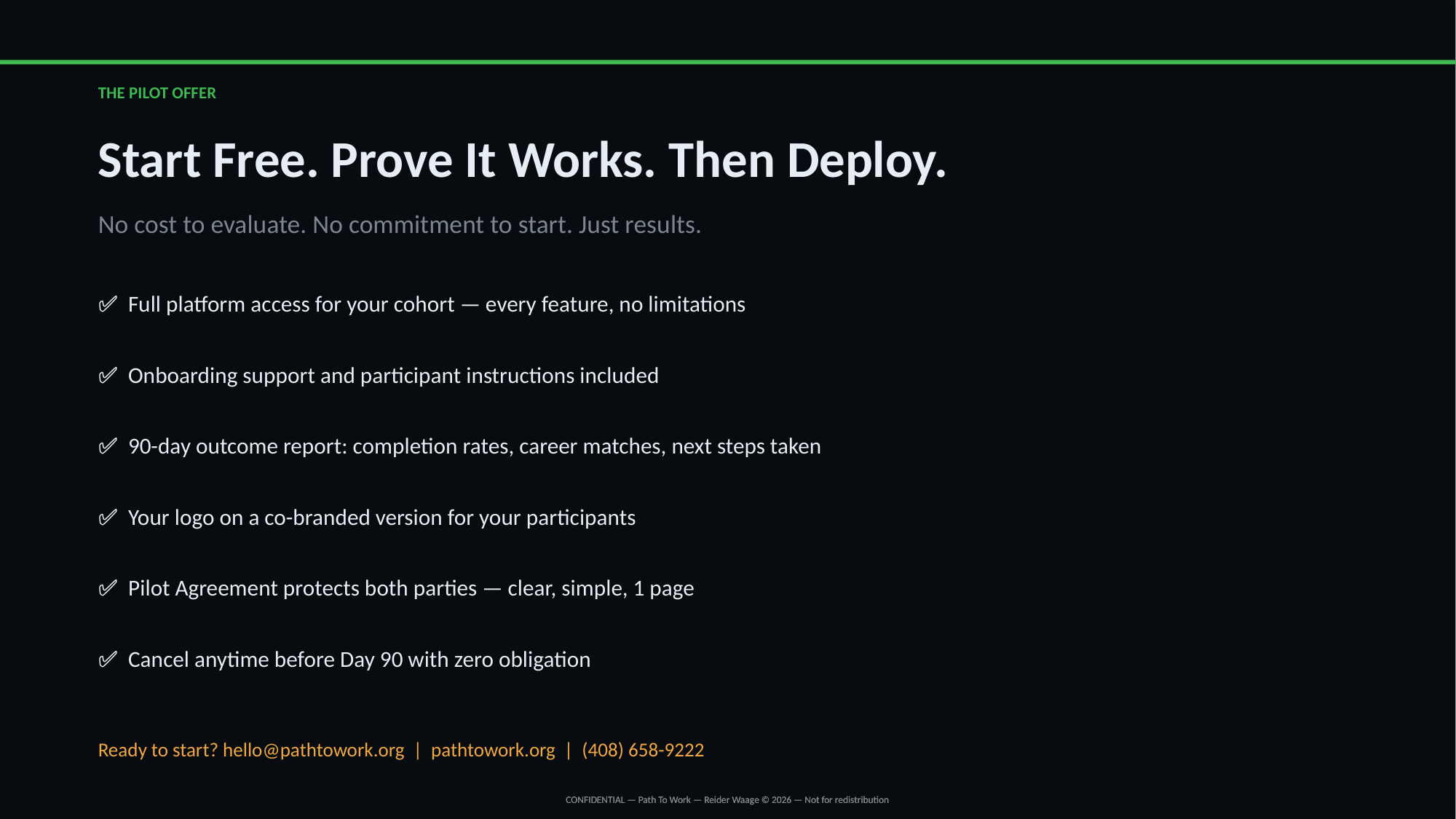

THE PILOT OFFER
Start Free. Prove It Works. Then Deploy.
No cost to evaluate. No commitment to start. Just results.
✅  Full platform access for your cohort — every feature, no limitations
✅  Onboarding support and participant instructions included
✅  90-day outcome report: completion rates, career matches, next steps taken
✅  Your logo on a co-branded version for your participants
✅  Pilot Agreement protects both parties — clear, simple, 1 page
✅  Cancel anytime before Day 90 with zero obligation
Ready to start? hello@pathtowork.org  |  pathtowork.org  |  (408) 658-9222
CONFIDENTIAL — Path To Work — Reider Waage © 2026 — Not for redistribution
CONFIDENTIAL — Path To Work — Reider Waage © 2026 — Not for redistribution